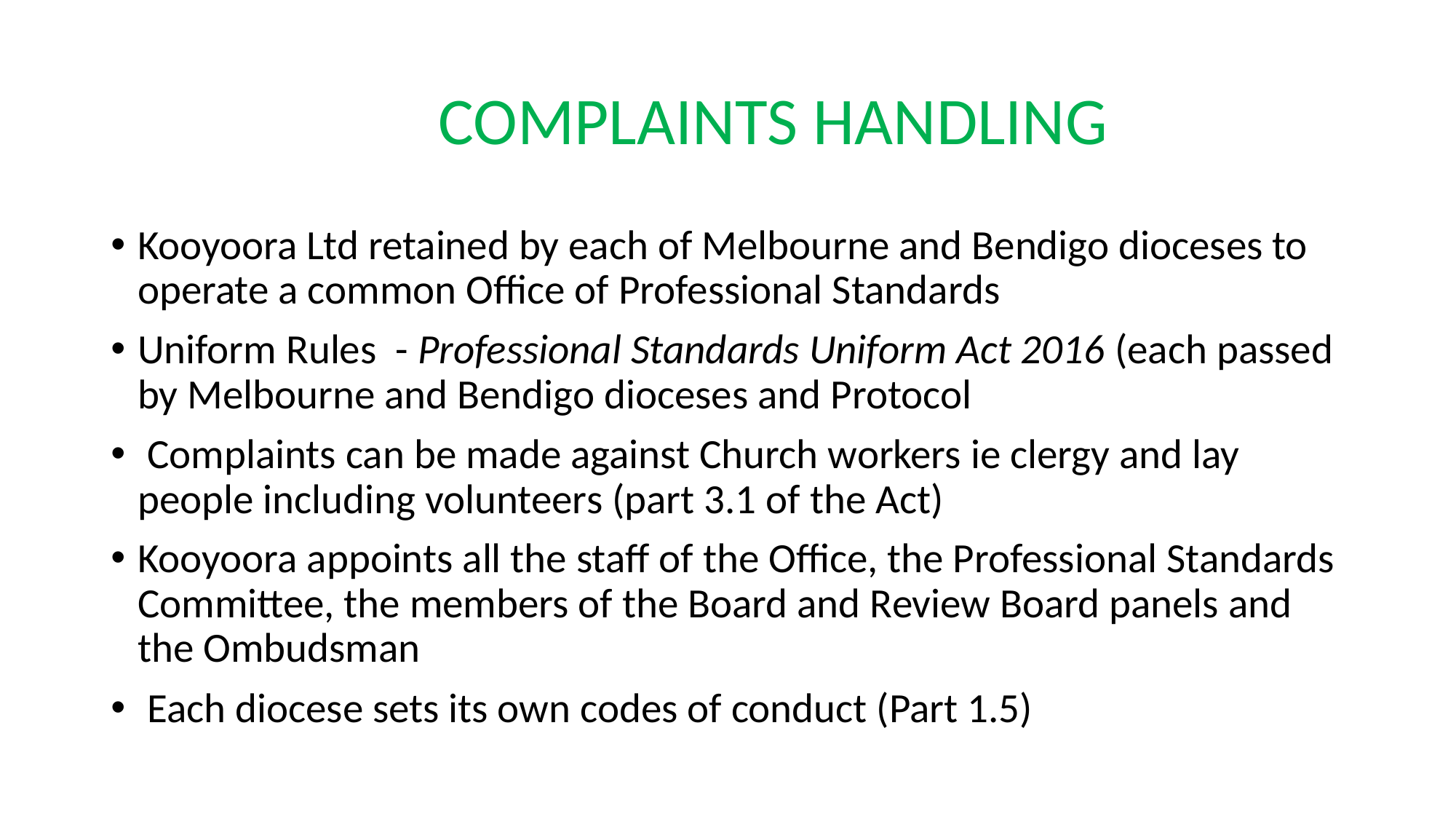

# COMPLAINTS HANDLING
Kooyoora Ltd retained by each of Melbourne and Bendigo dioceses to operate a common Office of Professional Standards
Uniform Rules  - Professional Standards Uniform Act 2016 (each passed by Melbourne and Bendigo dioceses and Protocol
 Complaints can be made against Church workers ie clergy and lay people including volunteers (part 3.1 of the Act)
Kooyoora appoints all the staff of the Office, the Professional Standards Committee, the members of the Board and Review Board panels and the Ombudsman
 Each diocese sets its own codes of conduct (Part 1.5)